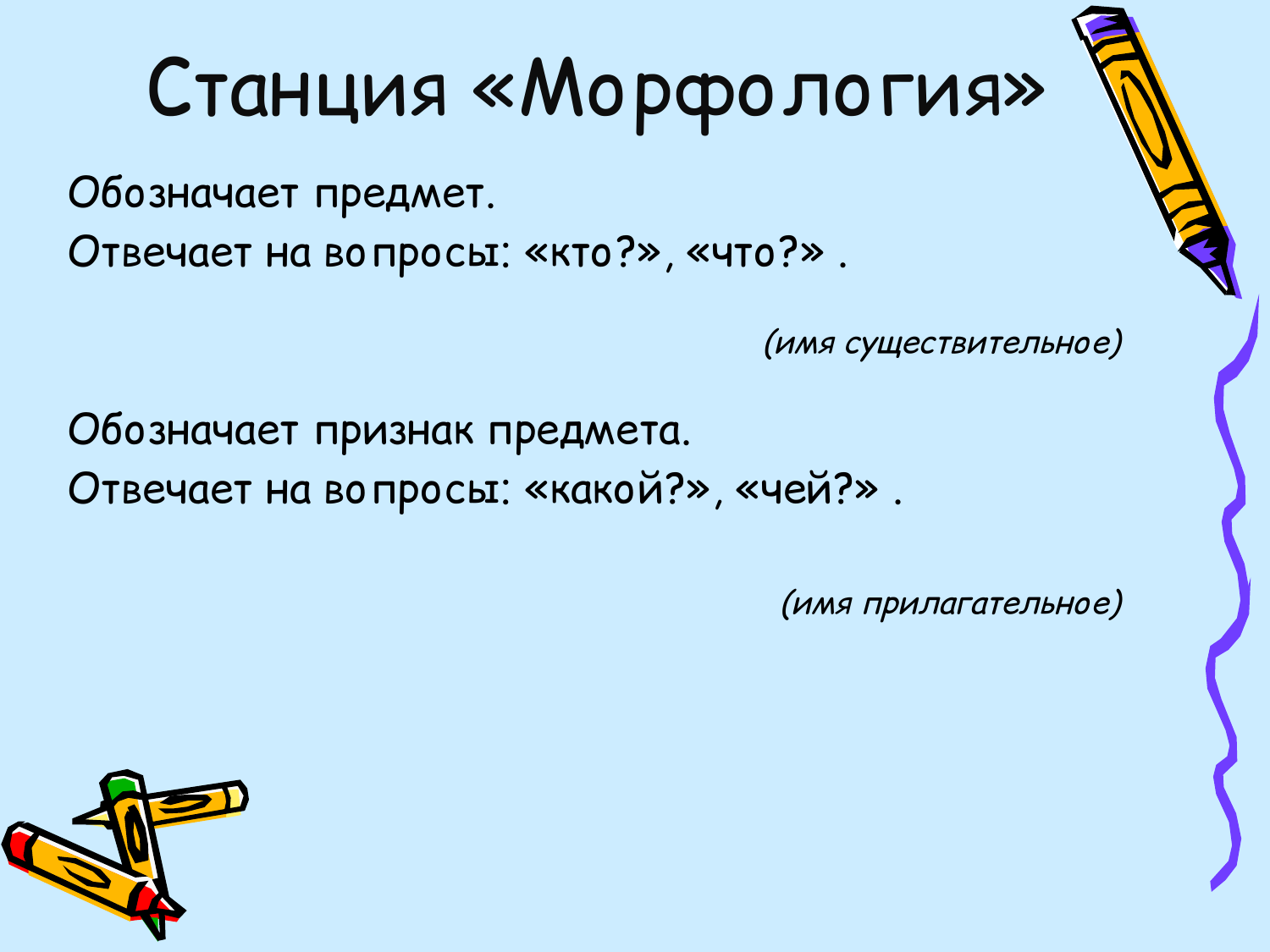

# Станция «Морфология»
Обозначает предмет.
Отвечает на вопросы: «кто?», «что?» .

Обозначает признак предмета.
Отвечает на вопросы: «какой?», «чей?» .

(имя существительное)
(имя прилагательное)